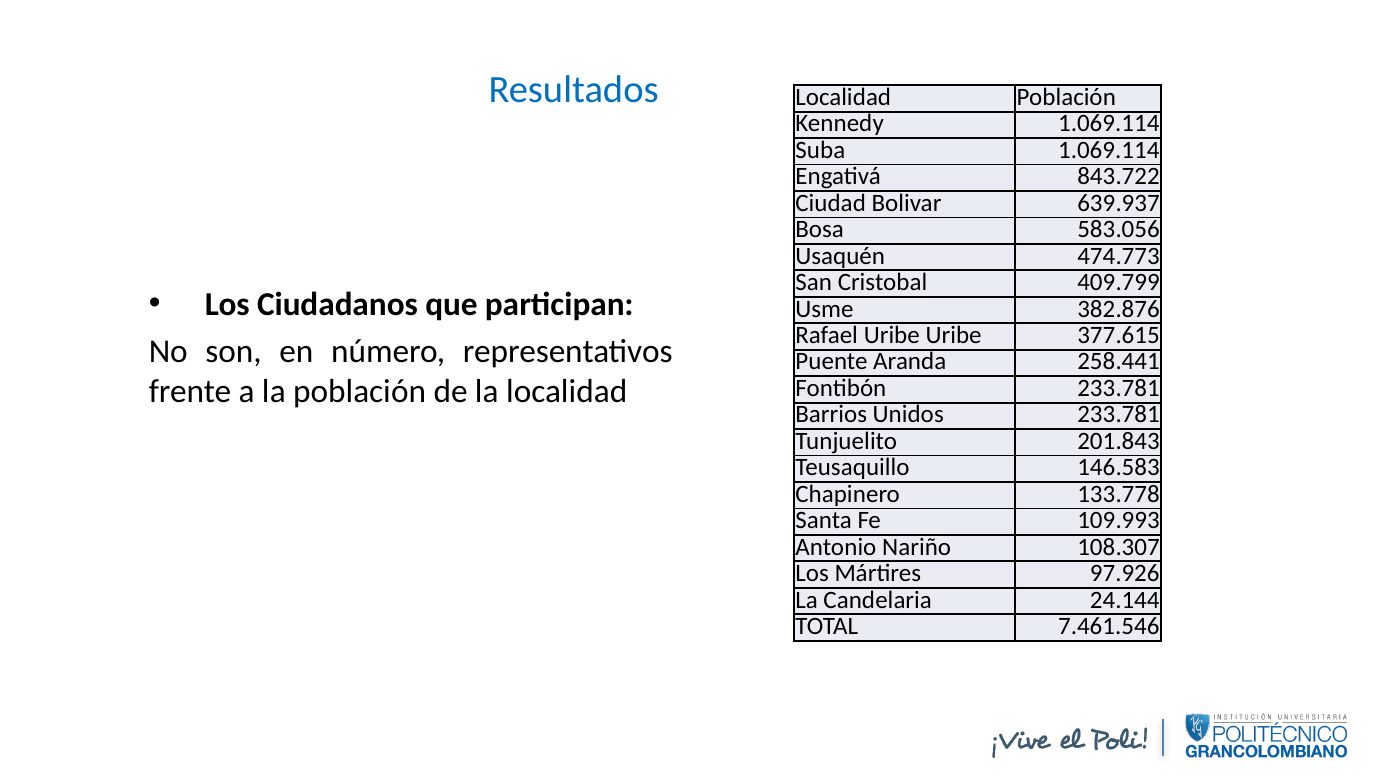

# Resultados
| Localidad | Población |
| --- | --- |
| Kennedy | 1.069.114 |
| Suba | 1.069.114 |
| Engativá | 843.722 |
| Ciudad Bolivar | 639.937 |
| Bosa | 583.056 |
| Usaquén | 474.773 |
| San Cristobal | 409.799 |
| Usme | 382.876 |
| Rafael Uribe Uribe | 377.615 |
| Puente Aranda | 258.441 |
| Fontibón | 233.781 |
| Barrios Unidos | 233.781 |
| Tunjuelito | 201.843 |
| Teusaquillo | 146.583 |
| Chapinero | 133.778 |
| Santa Fe | 109.993 |
| Antonio Nariño | 108.307 |
| Los Mártires | 97.926 |
| La Candelaria | 24.144 |
| TOTAL | 7.461.546 |
Los Ciudadanos que participan:
No son, en número, representativos frente a la población de la localidad